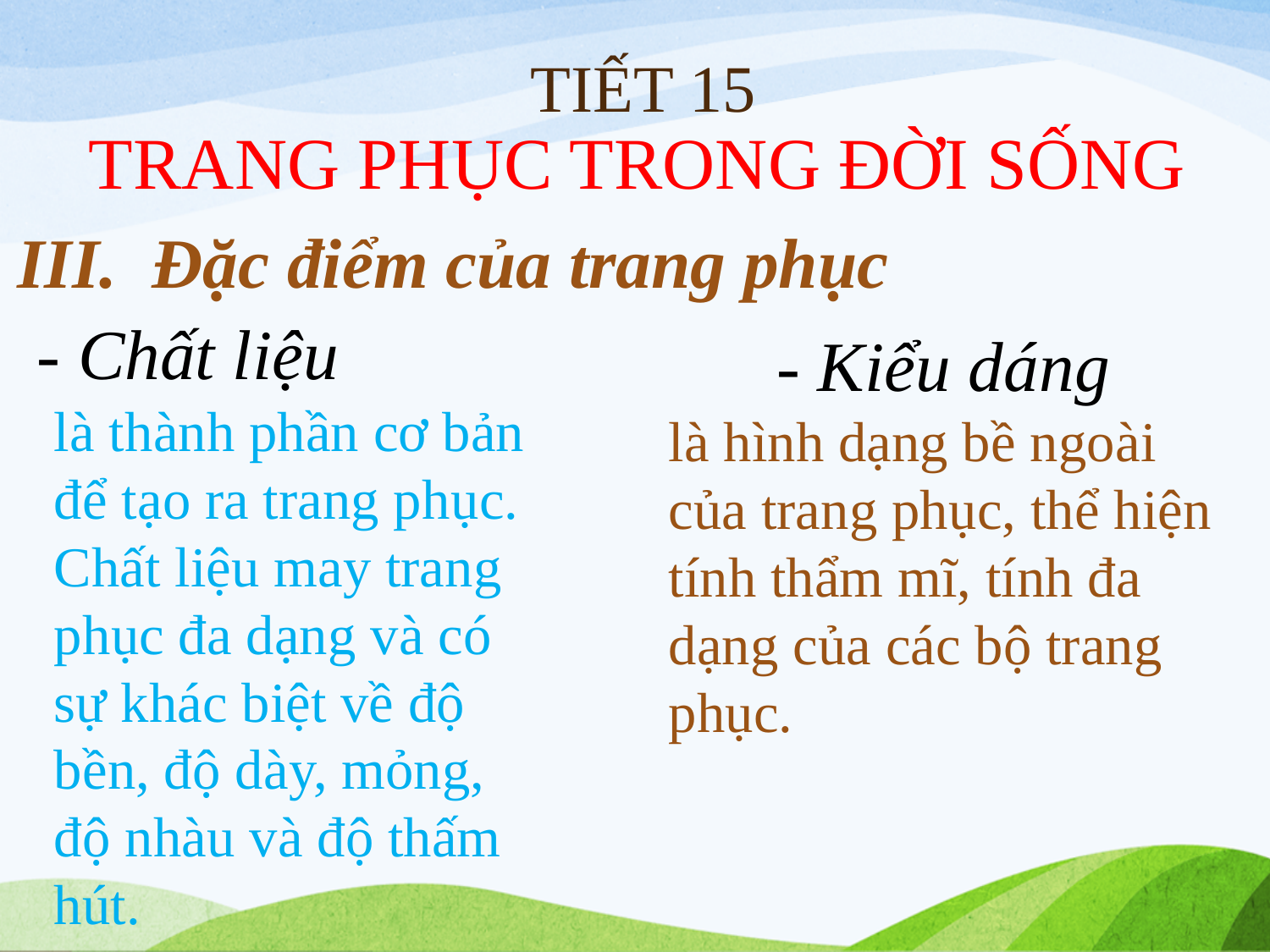

# TIẾT 15 TRANG PHỤC TRONG ĐỜI SỐNG
III.  Đặc điểm của trang phục
- Chất liệu
- Kiểu dáng
là thành phần cơ bản để tạo ra trang phục. Chất liệu may trang phục đa dạng và có sự khác biệt về độ bền, độ dày, mỏng, độ nhàu và độ thấm hút.
là hình dạng bề ngoài
của trang phục, thể hiện
tính thẩm mĩ, tính đa dạng của các bộ trang phục.